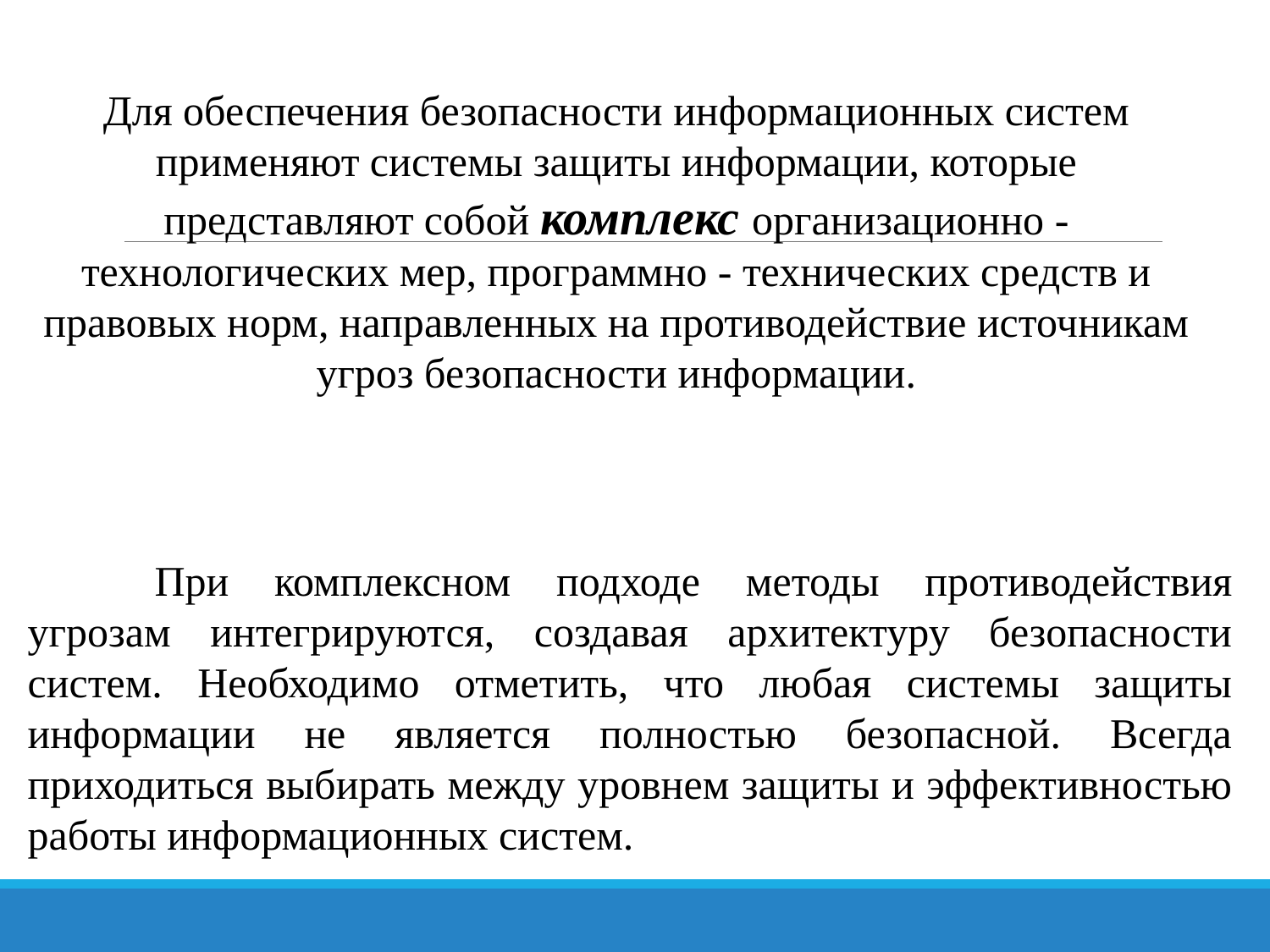

Для обеспечения безопасности информационных систем применяют системы защиты информации, которые представляют собой комплекс организационно - технологических мер, программно - технических средств и правовых норм, направленных на противодействие источникам угроз безопасности информации.
	При комплексном подходе методы противодействия угрозам интегрируются, создавая архитектуру безопасности систем. Необходимо отметить, что любая системы защиты информации не является полностью безопасной. Всегда приходиться выбирать между уровнем защиты и эффективностью работы информационных систем.